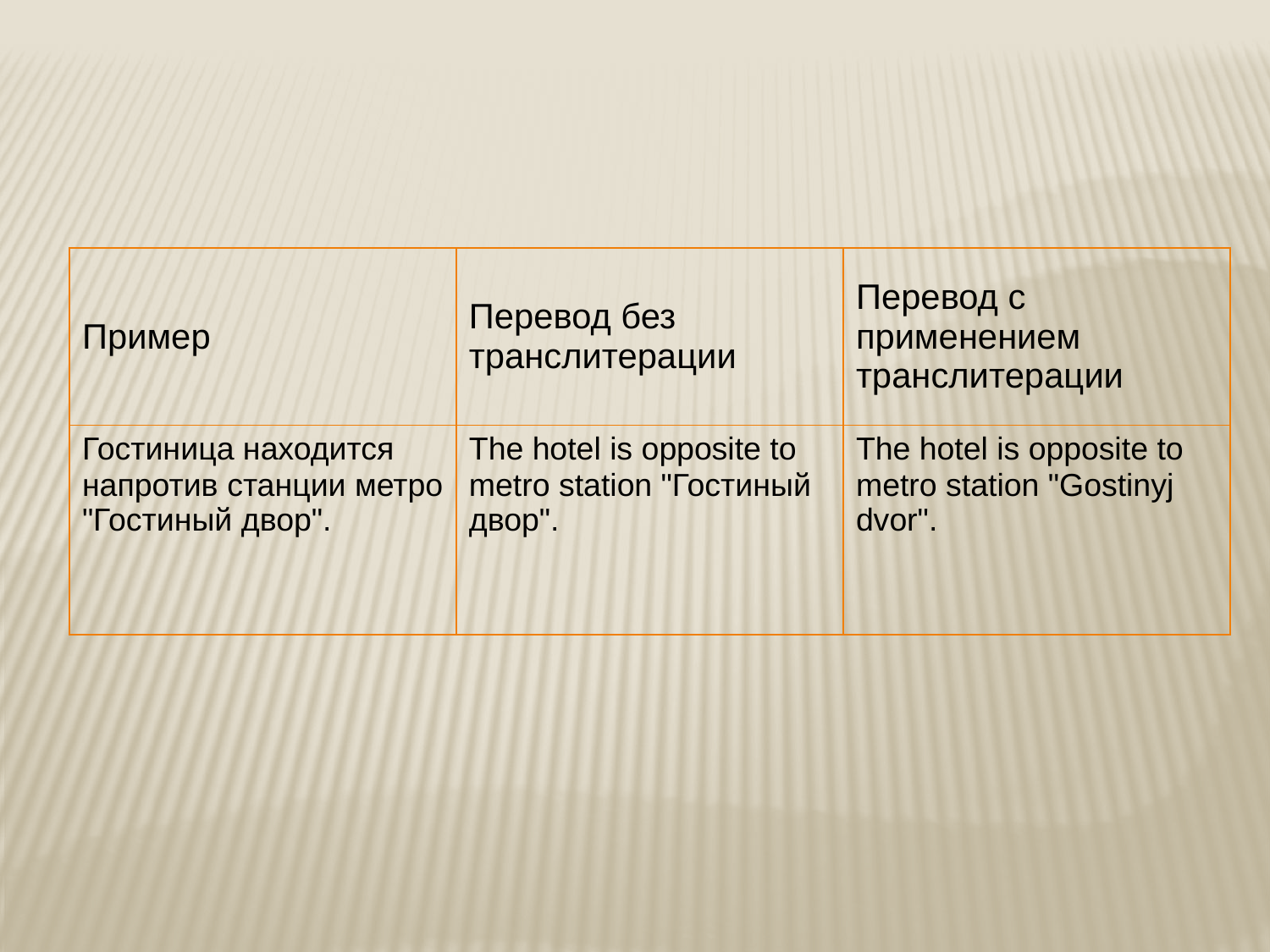

| Пример | Перевод без транслитерации | Перевод с применением транслитерации |
| --- | --- | --- |
| Гостиница находится напротив станции метро "Гостиный двор". | The hotel is opposite to metro station "Гостиный двор". | The hotel is opposite to metro station "Gostinyj dvor". |